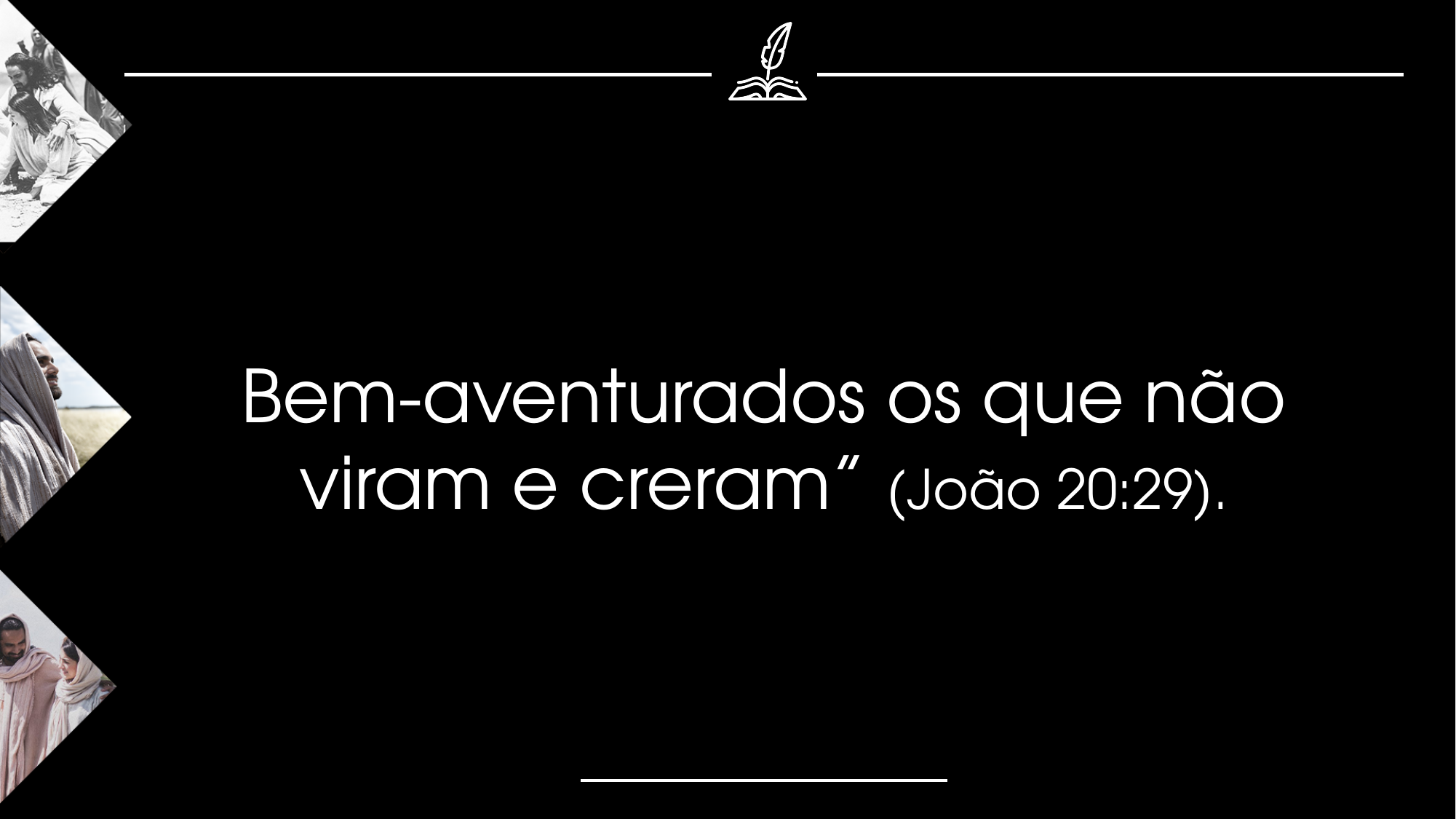

Bem-aventurados os que não viram e creram” (João 20:29).